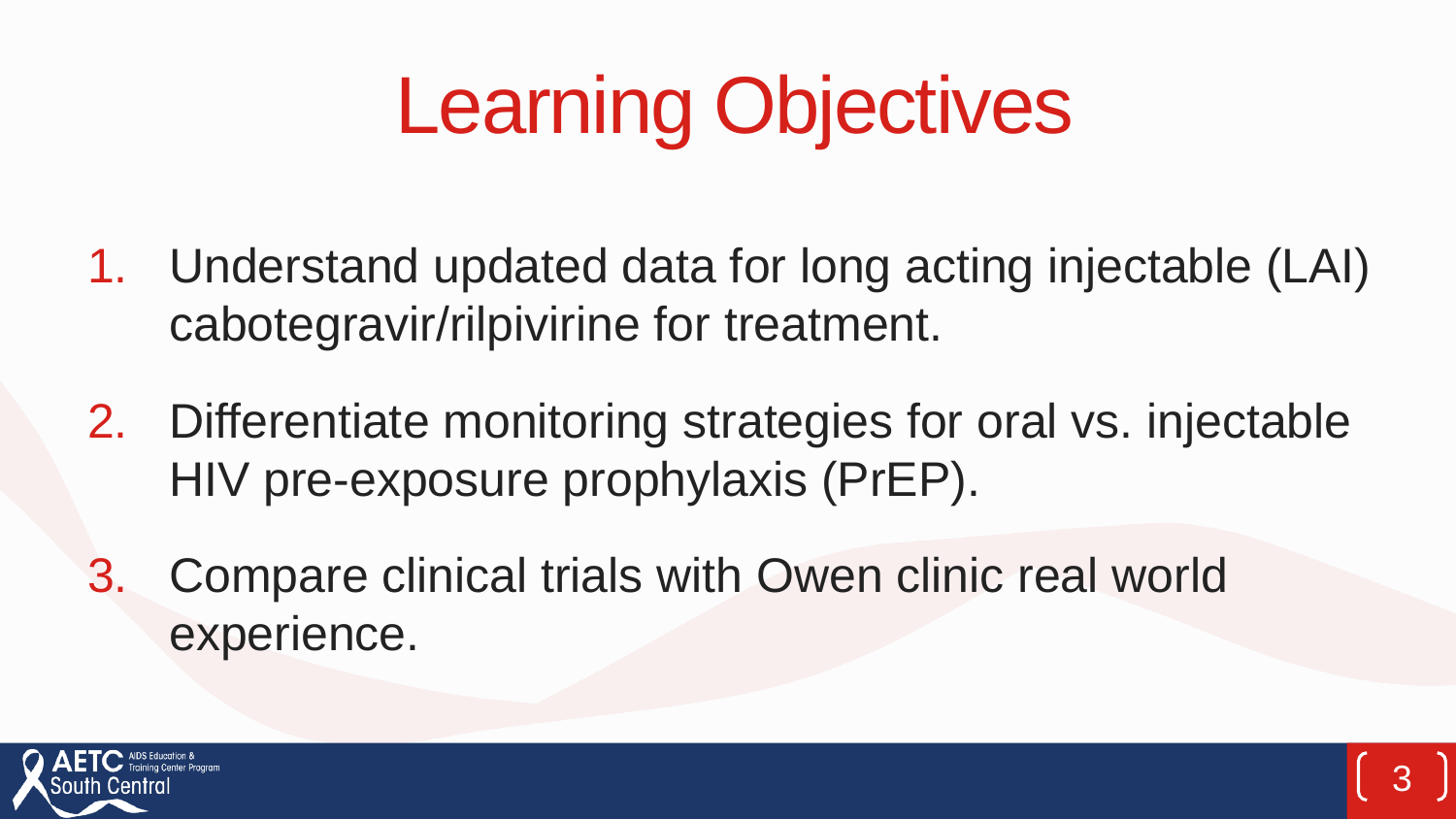

# Learning Objectives
Understand updated data for long acting injectable (LAI) cabotegravir/rilpivirine for treatment.

Differentiate monitoring strategies for oral vs. injectable HIV pre-exposure prophylaxis (PrEP).

Compare clinical trials with Owen clinic real world experience.
3